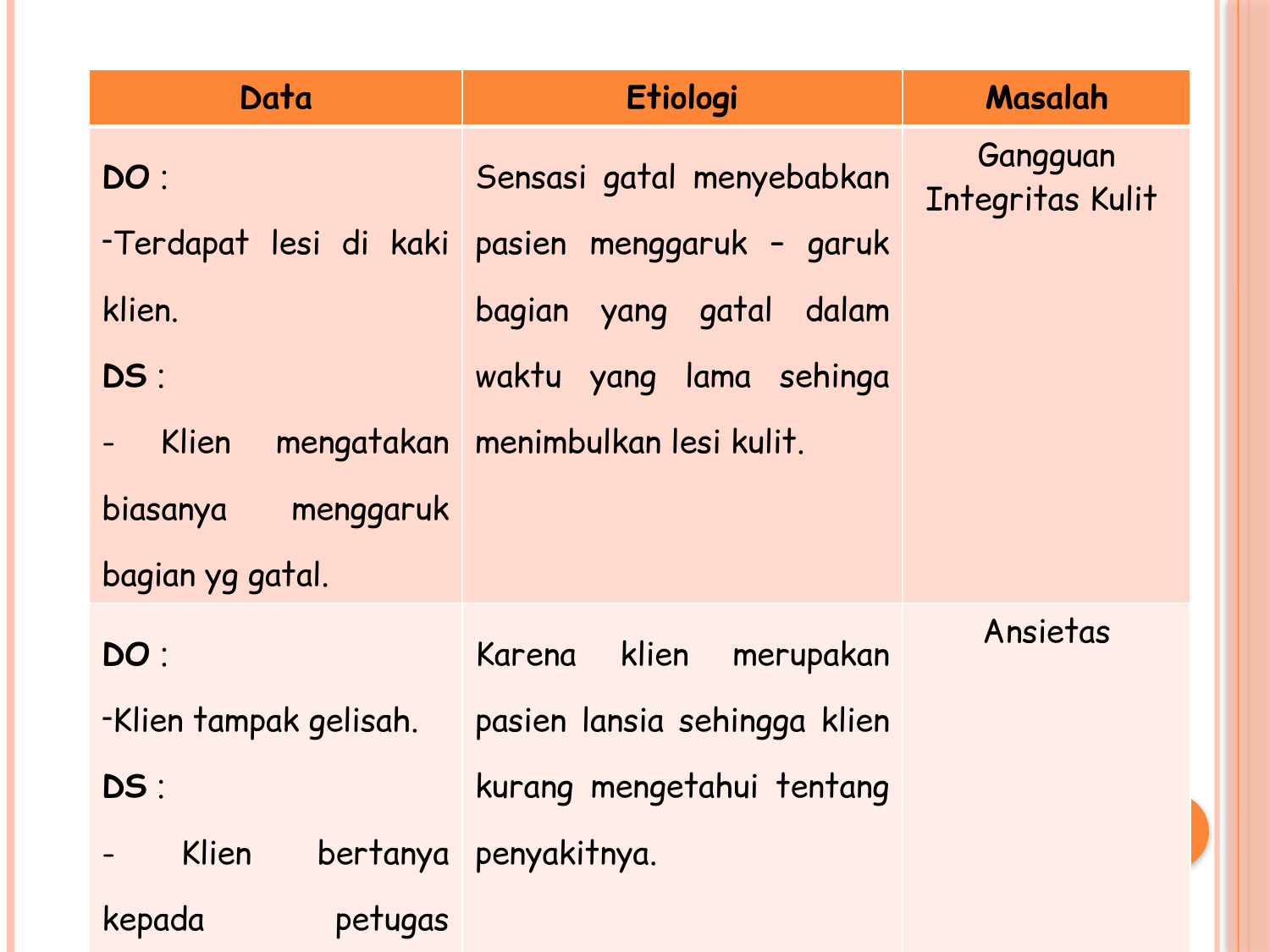

| Data | Etiologi | Masalah |
| --- | --- | --- |
| DO : Terdapat lesi di kaki klien. DS : - Klien mengatakan biasanya menggaruk bagian yg gatal. | Sensasi gatal menyebabkan pasien menggaruk – garuk bagian yang gatal dalam waktu yang lama sehinga menimbulkan lesi kulit. | Gangguan Integritas Kulit |
| DO : Klien tampak gelisah. DS : - Klien bertanya kepada petugas penyebab penyakitnya. | Karena klien merupakan pasien lansia sehingga klien kurang mengetahui tentang penyakitnya. | Ansietas |